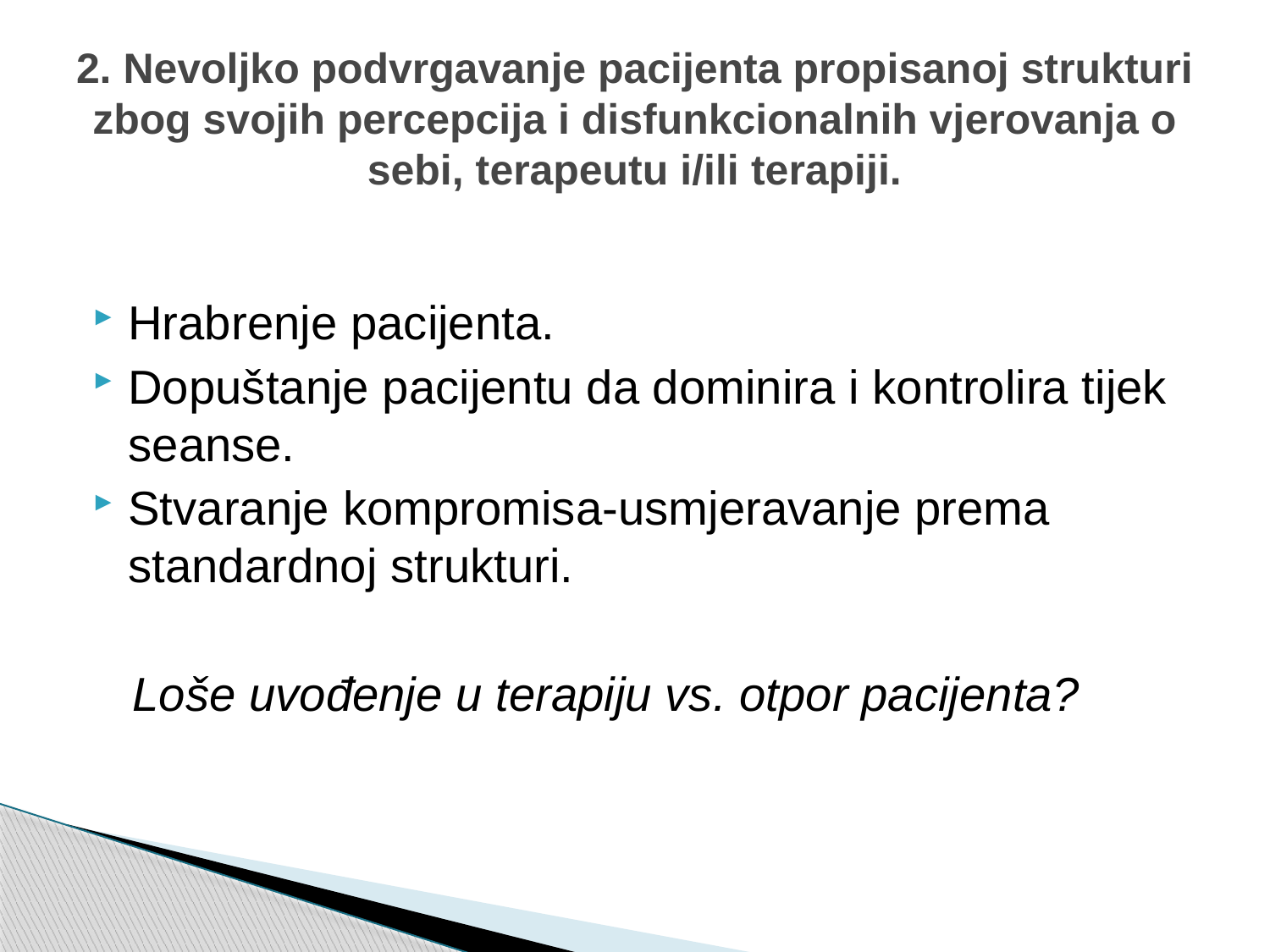

# 2. Nevoljko podvrgavanje pacijenta propisanoj strukturi zbog svojih percepcija i disfunkcionalnih vjerovanja o sebi, terapeutu i/ili terapiji.
Hrabrenje pacijenta.
Dopuštanje pacijentu da dominira i kontrolira tijek seanse.
Stvaranje kompromisa-usmjeravanje prema standardnoj strukturi.

   Loše uvođenje u terapiju vs. otpor pacijenta?